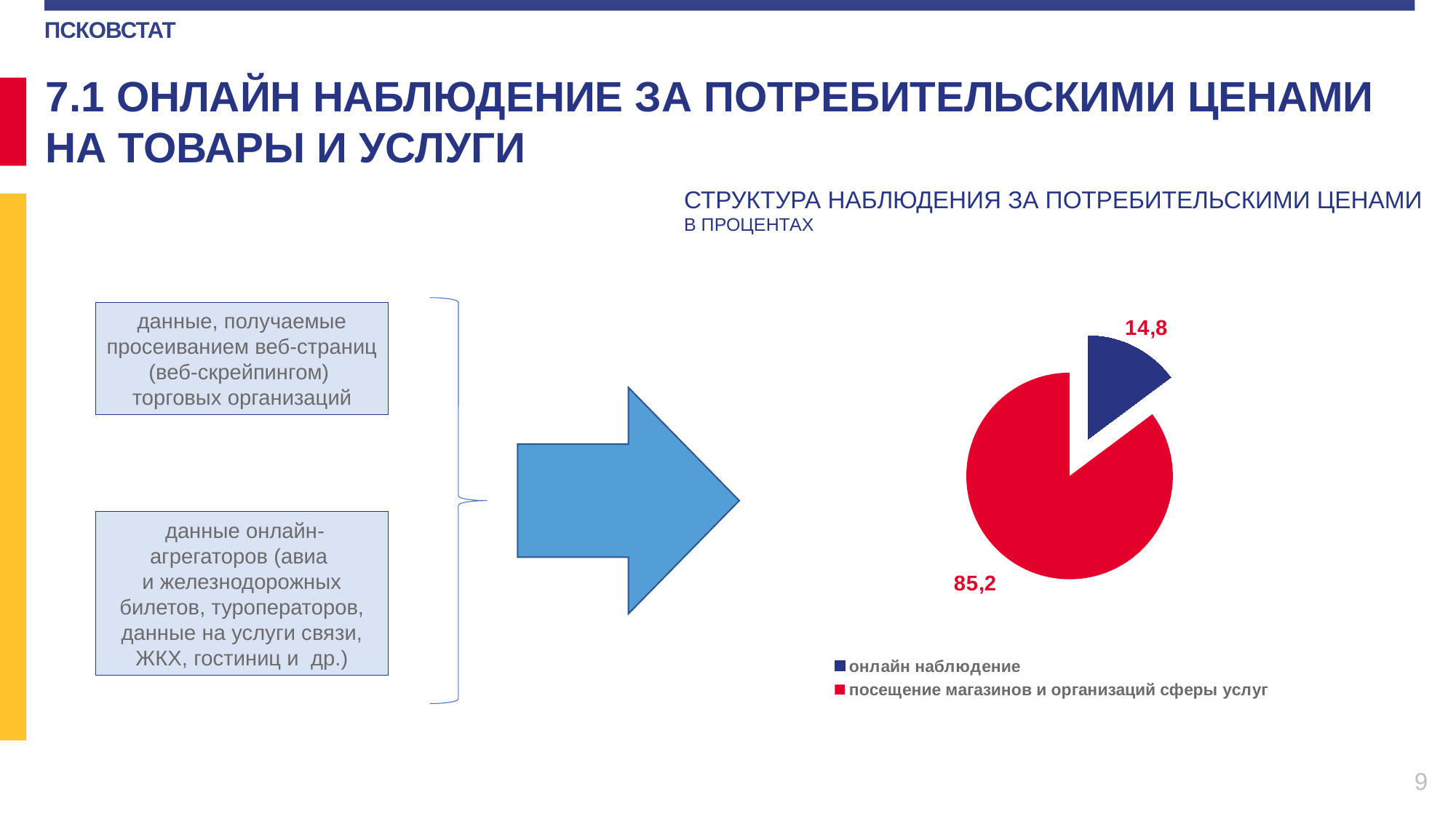

7.1 ОНЛАЙН НАБЛЮДЕНИЕ ЗА ПОТРЕБИТЕЛЬСКИМИ ЦЕНАМИ НА ТОВАРЫ И УСЛУГИ

СТРУКТУРА НАБЛЮДЕНИЯ ЗА ПОТРЕБИТЕЛЬСКИМИ ЦЕНАМИ
В ПРОЦЕНТАХ

### Chart

| Category | структура |
|---|---|
| онлайн наблюдение | 14.8 |
| посещение магазинов и организаций сферы услуг | 85.2 |
данные, получаемые просеиванием веб-страниц (веб-скрейпингом)  торговых организаций

 данные онлайн-агрегаторов (авиа
и железнодорожных билетов, туроператоров, данные на услуги связи, ЖКХ, гостиниц и  др.)
9